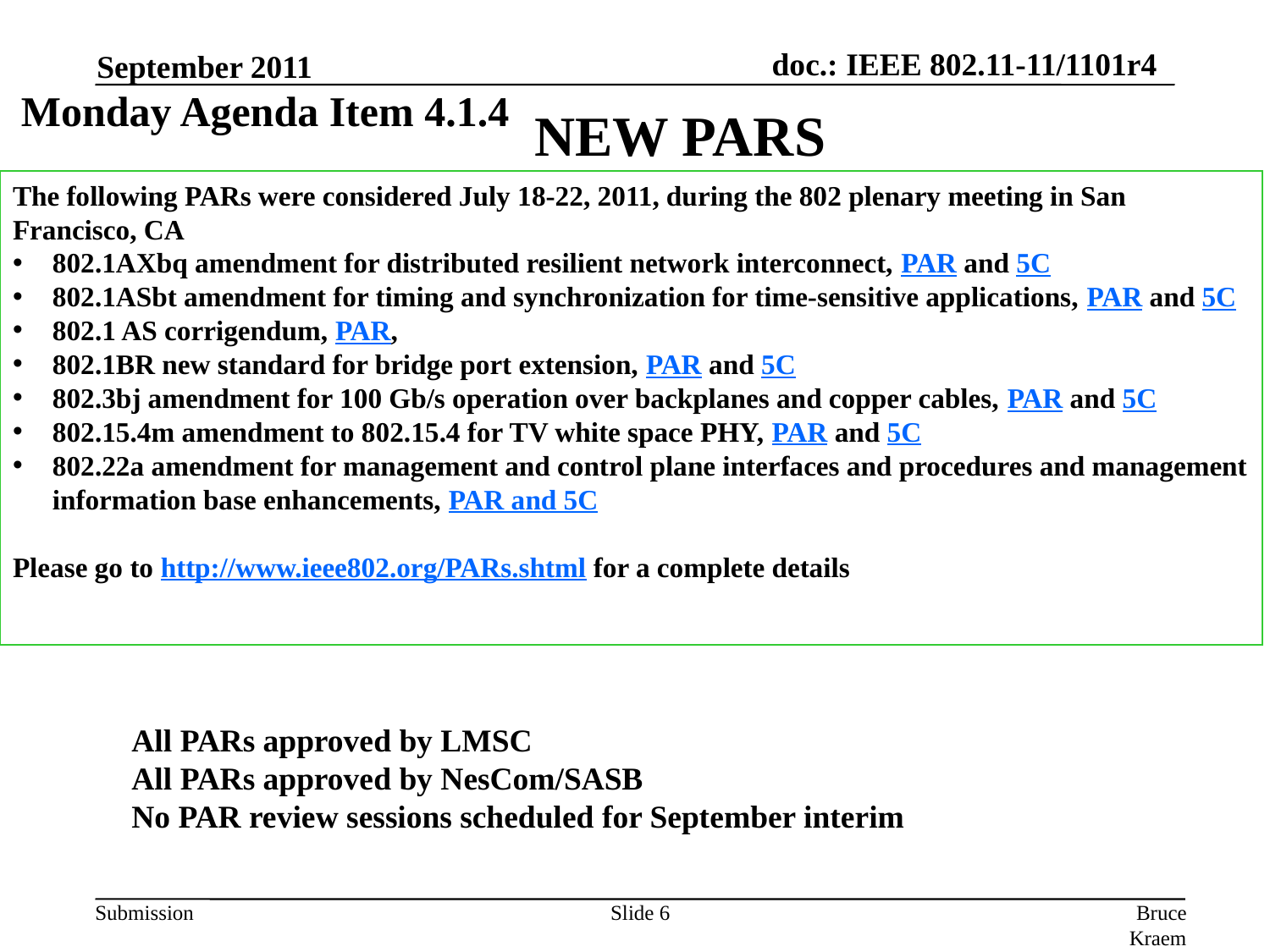

September 2011
Monday Agenda Item 4.1.4
# NEW PARS
The following PARs were considered July 18-22, 2011, during the 802 plenary meeting in San Francisco, CA
802.1AXbq amendment for distributed resilient network interconnect, PAR and 5C
802.1ASbt amendment for timing and synchronization for time-sensitive applications, PAR and 5C
802.1 AS corrigendum, PAR,
802.1BR new standard for bridge port extension, PAR and 5C
802.3bj amendment for 100 Gb/s operation over backplanes and copper cables, PAR and 5C
802.15.4m amendment to 802.15.4 for TV white space PHY, PAR and 5C
802.22a amendment for management and control plane interfaces and procedures and management information base enhancements, PAR and 5C

Please go to http://www.ieee802.org/PARs.shtml for a complete details

All PARs approved by LMSC
All PARs approved by NesCom/SASB
No PAR review sessions scheduled for September interim
Slide 6
Bruce Kraemer, Marvell